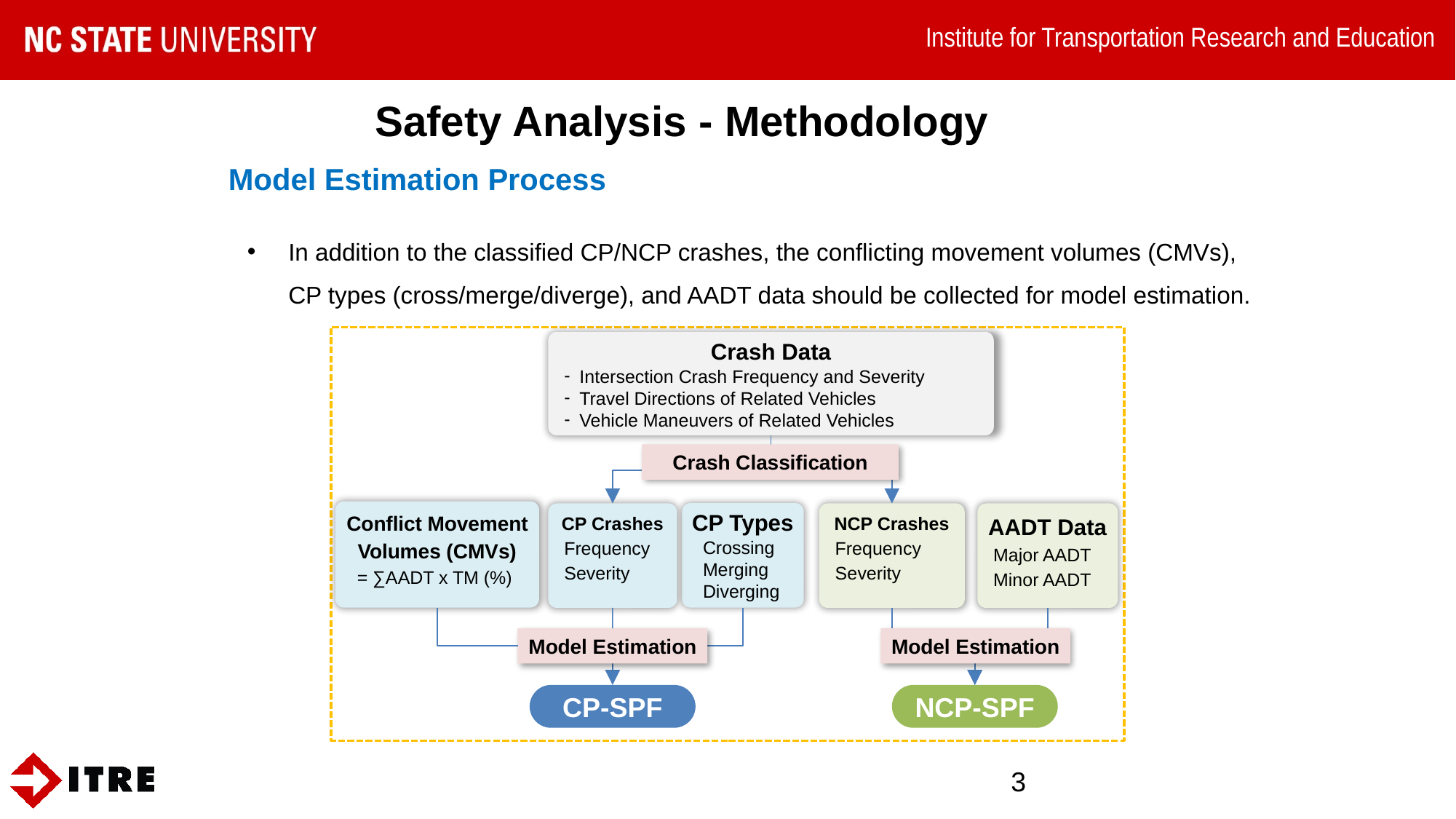

# Safety Analysis - Methodology
Model Estimation Process
In addition to the classified CP/NCP crashes, the conflicting movement volumes (CMVs), CP types (cross/merge/diverge), and AADT data should be collected for model estimation.

Crash Data
Intersection Crash Frequency and Severity
Travel Directions of Related Vehicles
Vehicle Maneuvers of Related Vehicles
Crash Classification
Conflict Movement Volumes (CMVs)
= ∑AADT x TM (%)
CP Types
Crossing
Merging
Diverging
CP Crashes
Frequency
Severity
NCP Crashes
Frequency
Severity
AADT Data
Major AADT
Minor AADT
Model Estimation
Model Estimation
CP-SPF
NCP-SPF
3